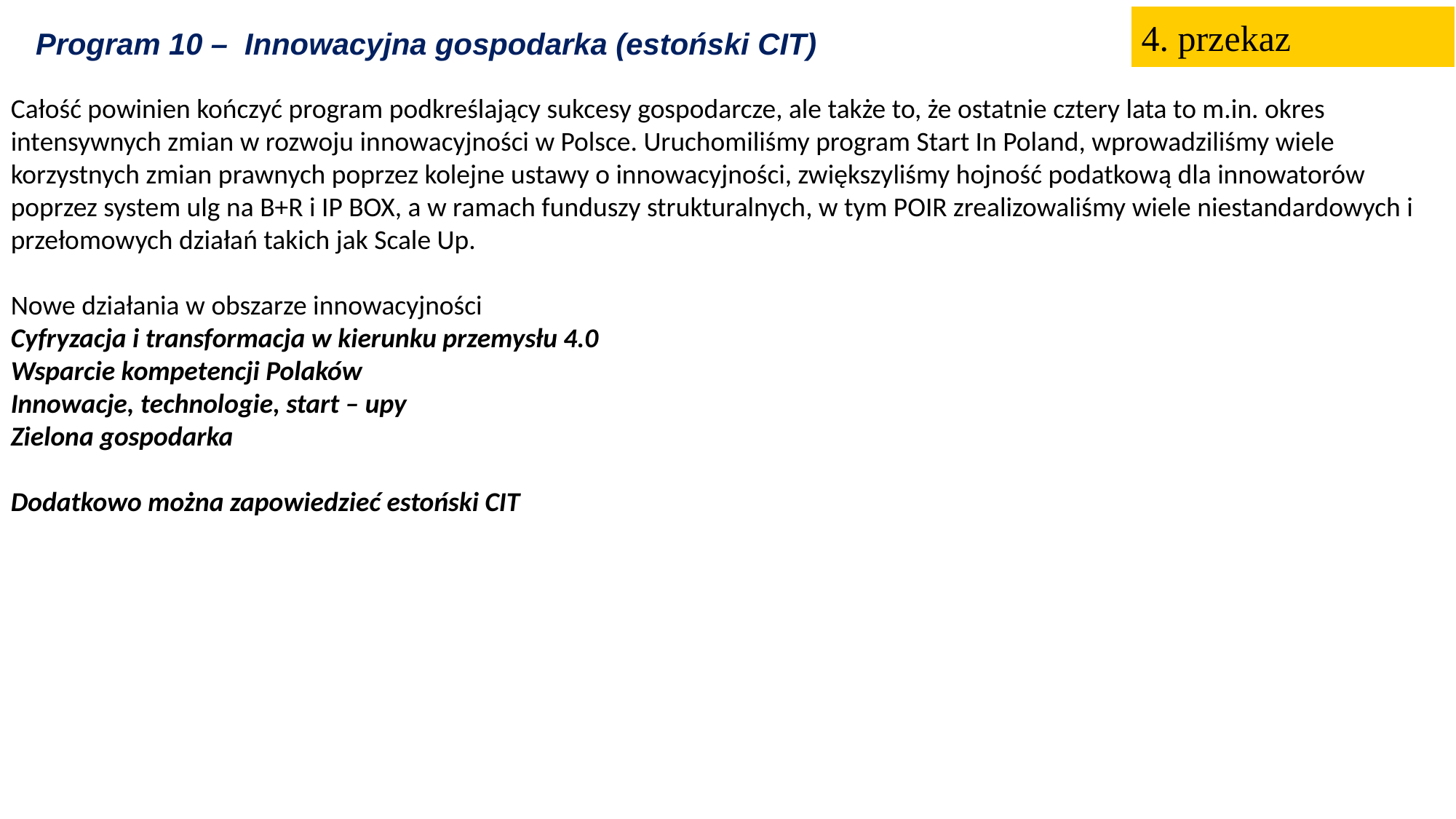

4. przekaz
Program 10 –  Innowacyjna gospodarka (estoński CIT)
Całość powinien kończyć program podkreślający sukcesy gospodarcze, ale także to, że ostatnie cztery lata to m.in. okres intensywnych zmian w rozwoju innowacyjności w Polsce. Uruchomiliśmy program Start In Poland, wprowadziliśmy wiele korzystnych zmian prawnych poprzez kolejne ustawy o innowacyjności, zwiększyliśmy hojność podatkową dla innowatorów poprzez system ulg na B+R i IP BOX, a w ramach funduszy strukturalnych, w tym POIR zrealizowaliśmy wiele niestandardowych i przełomowych działań takich jak Scale Up.

Nowe działania w obszarze innowacyjności
Cyfryzacja i transformacja w kierunku przemysłu 4.0
Wsparcie kompetencji Polaków
Innowacje, technologie, start – upy
Zielona gospodarka

Dodatkowo można zapowiedzieć estoński CIT